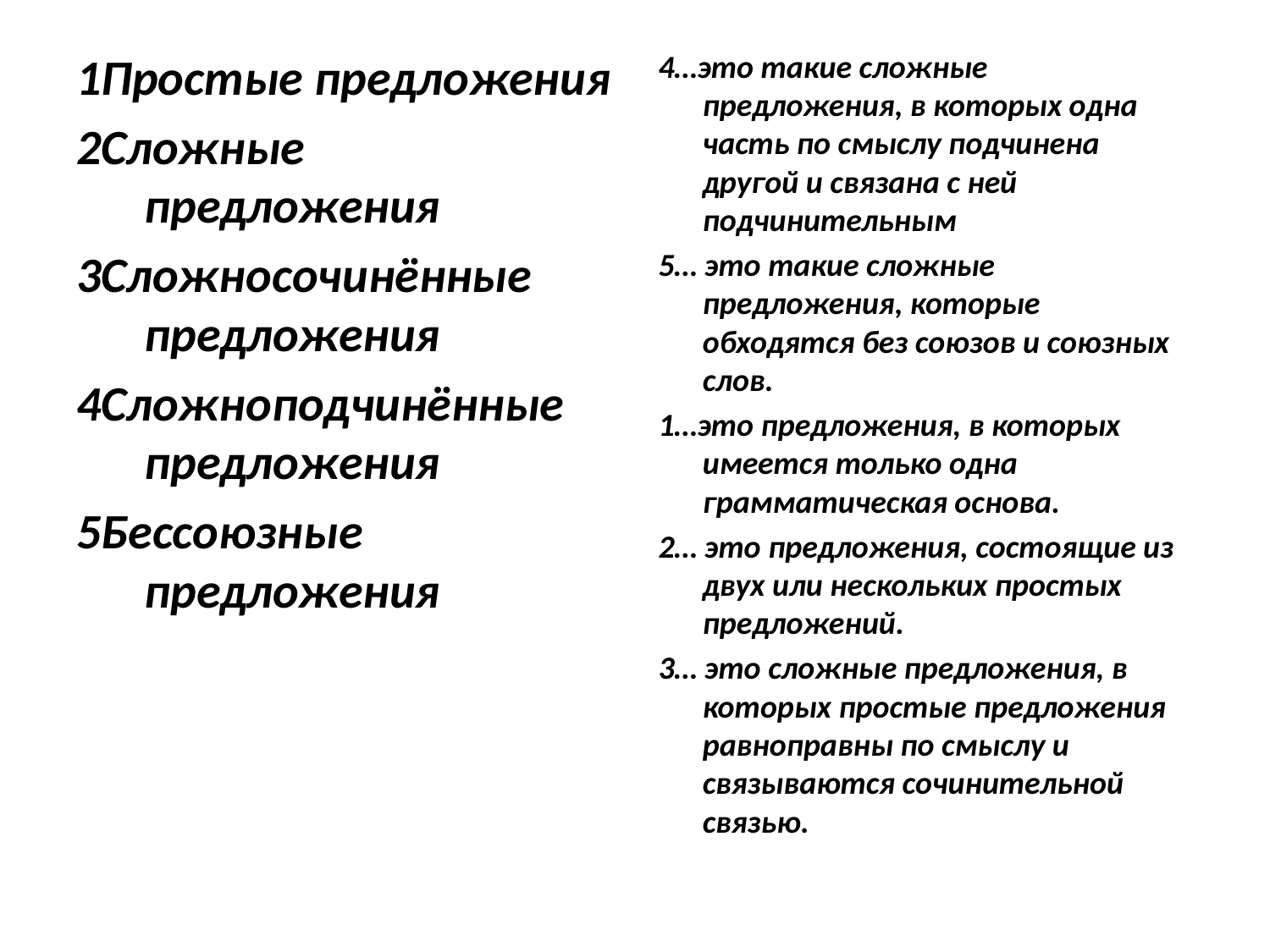

1Простые предложения
2Сложные предложения
3Сложносочинённые предложения
4Сложноподчинённые предложения
5Бессоюзные предложения
4…это такие сложные предложения, в которых одна часть по смыслу подчинена другой и связана с ней подчинительным
5… это такие сложные предложения, которые обходятся без союзов и союзных слов.
1…это предложения, в которых имеется только одна грамматическая основа.
2… это предложения, состоящие из двух или нескольких простых предложений.
3… это сложные предложения, в которых простые предложения равноправны по смыслу и связываются сочинительной связью.